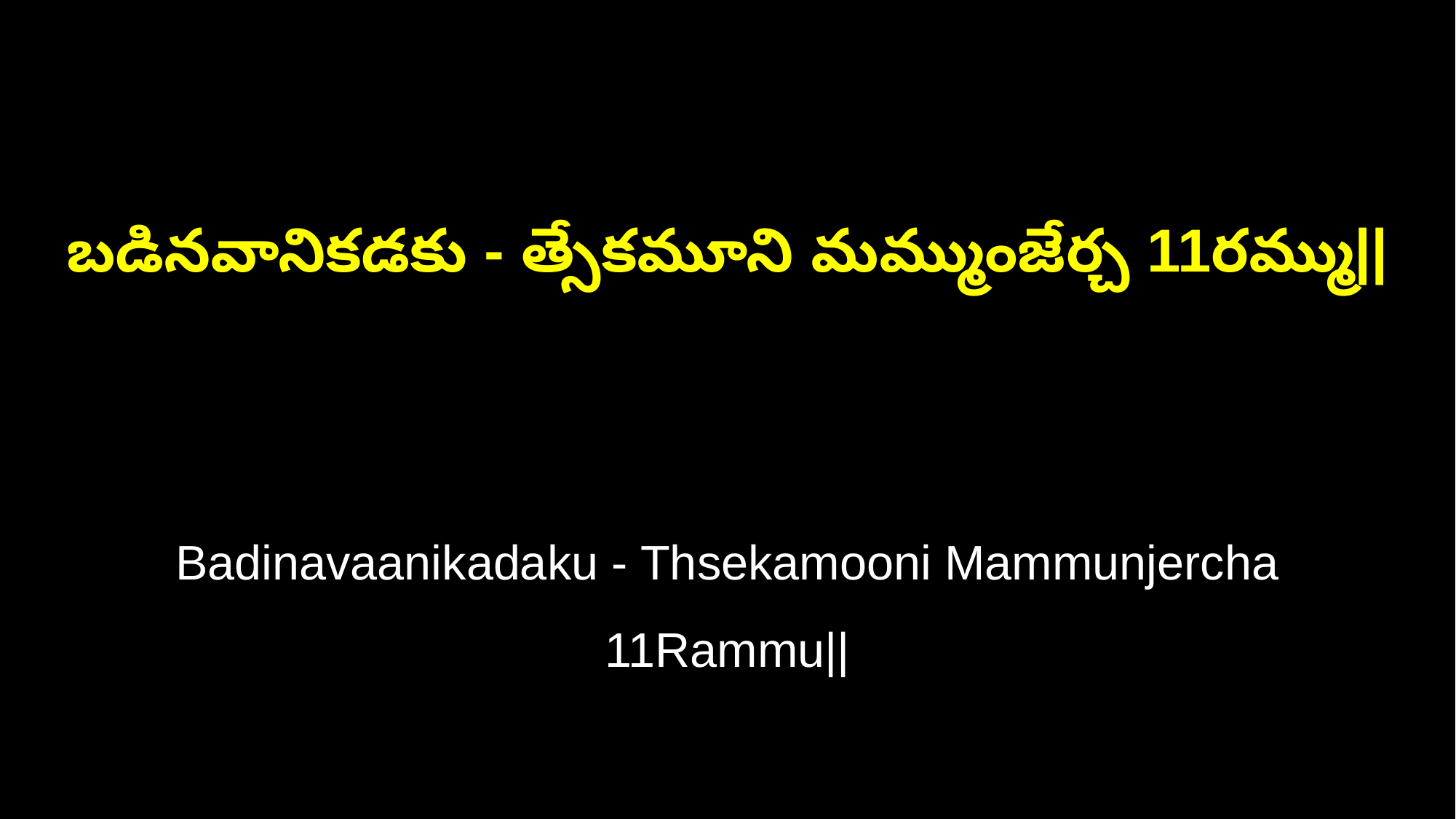

బడినవానికడకు - త్సేకమూని మమ్ముంజేర్చ 11రమ్ము||
Badinavaanikadaku - Thsekamooni Mammunjercha 11Rammu||